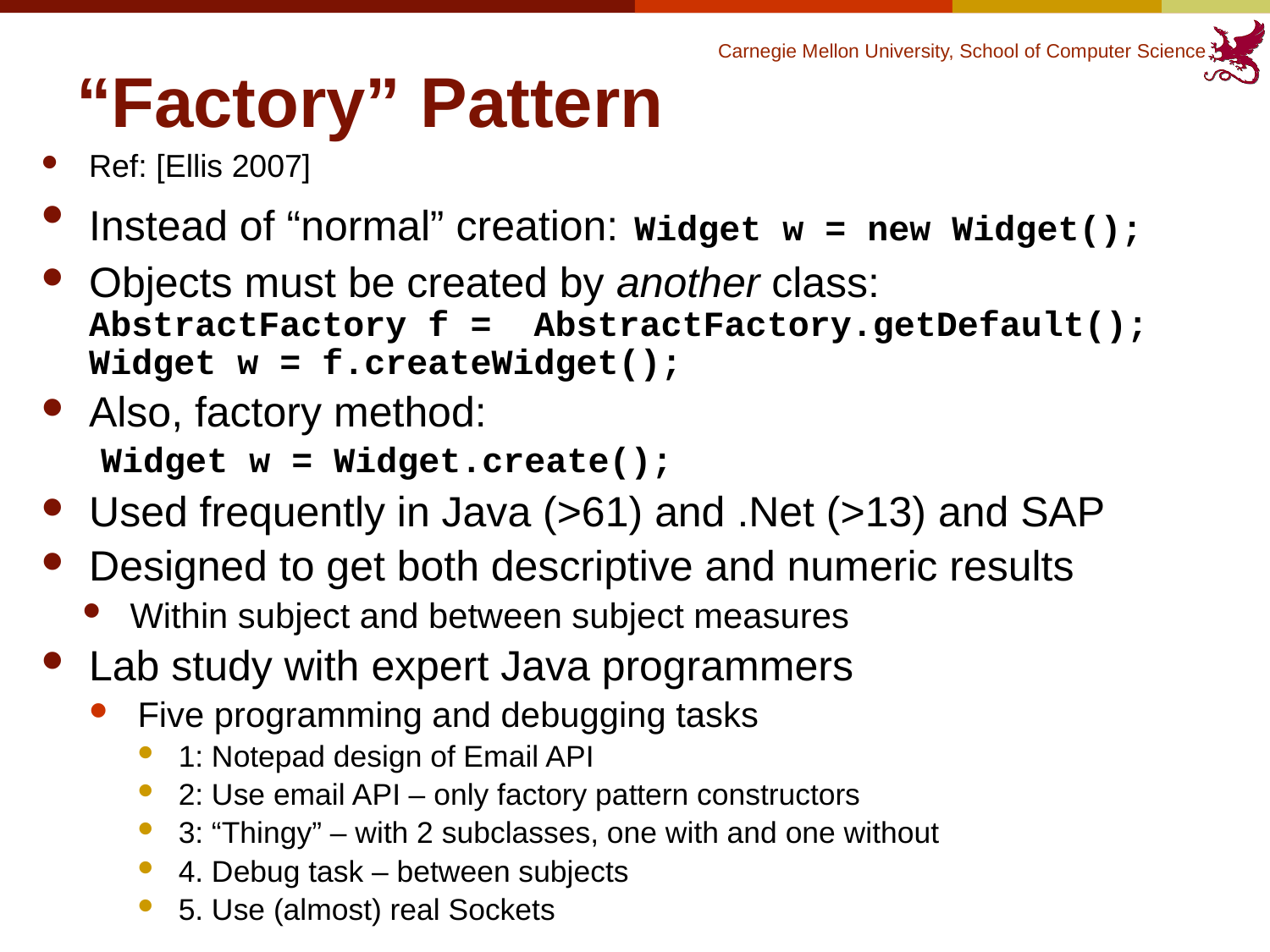

# “Factory” Pattern
Ref: [Ellis 2007]
Instead of “normal” creation: Widget w = new Widget();
Objects must be created by another class:
AbstractFactory f =  AbstractFactory.getDefault();
Widget w = f.createWidget();
Also, factory method:
 Widget w = Widget.create();
Used frequently in Java (>61) and .Net (>13) and SAP
Designed to get both descriptive and numeric results
Within subject and between subject measures
Lab study with expert Java programmers
Five programming and debugging tasks
1: Notepad design of Email API
2: Use email API – only factory pattern constructors
3: “Thingy” – with 2 subclasses, one with and one without
4. Debug task – between subjects
5. Use (almost) real Sockets
Brad A. Myers, CMU